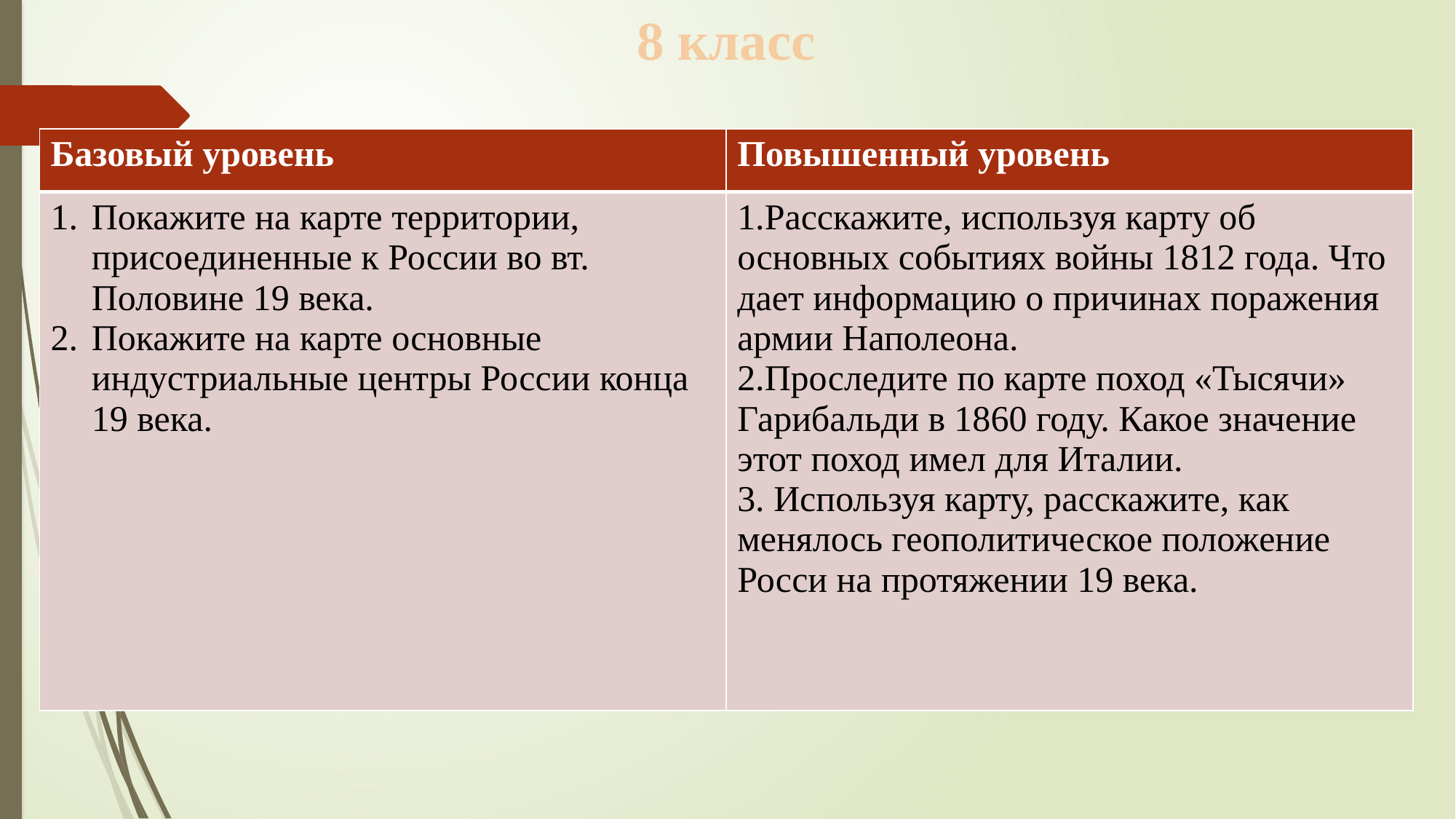

# 8 класс
| Базовый уровень | Повышенный уровень |
| --- | --- |
| Покажите на карте территории, присоединенные к России во вт. Половине 19 века. Покажите на карте основные индустриальные центры России конца 19 века. | 1.Расскажите, используя карту об основных событиях войны 1812 года. Что дает информацию о причинах поражения армии Наполеона. 2.Проследите по карте поход «Тысячи» Гарибальди в 1860 году. Какое значение этот поход имел для Италии. 3. Используя карту, расскажите, как менялось геополитическое положение Росси на протяжении 19 века. |